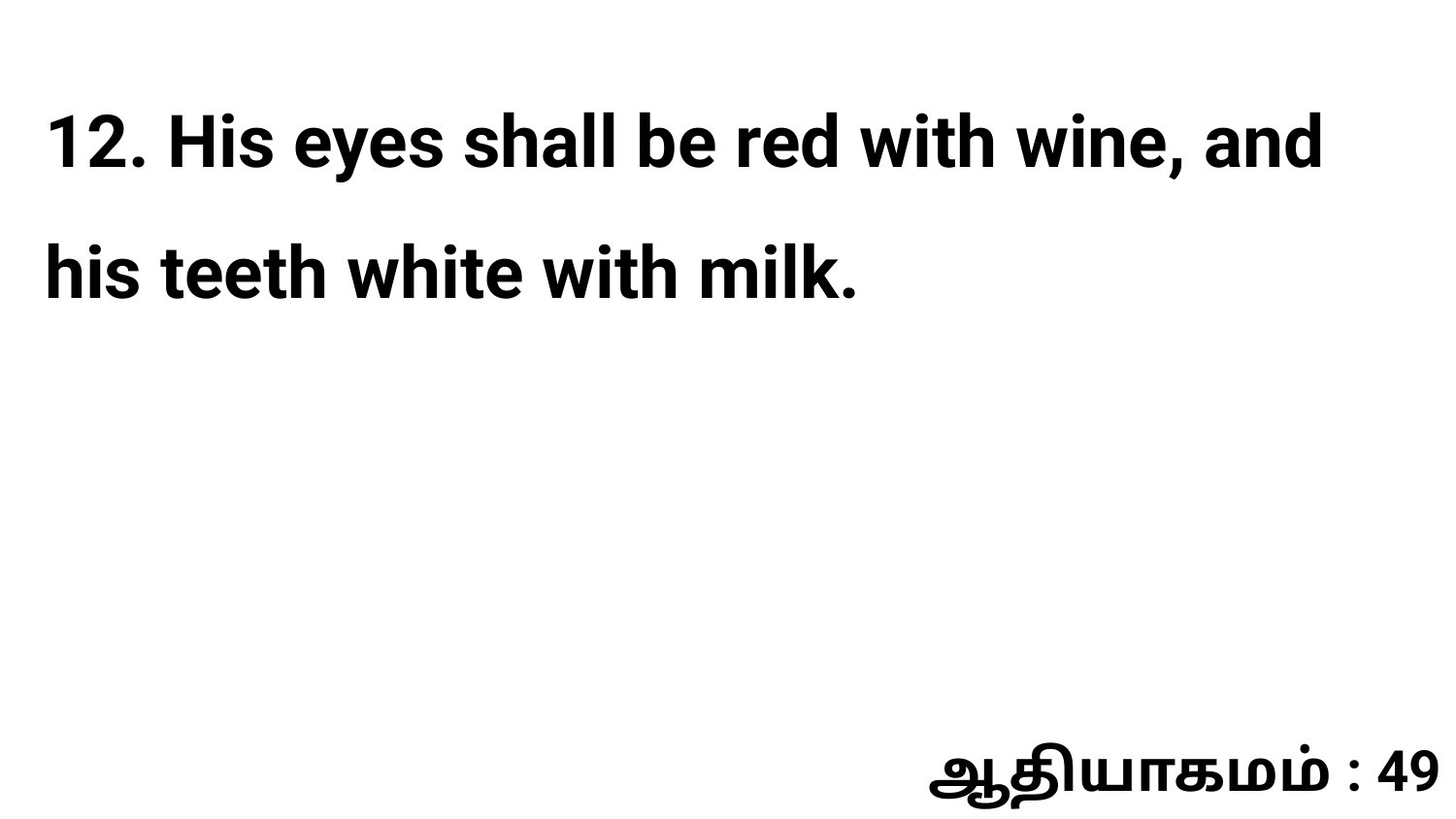

12. His eyes shall be red with wine, and his teeth white with milk.
ஆதியாகமம் : 49